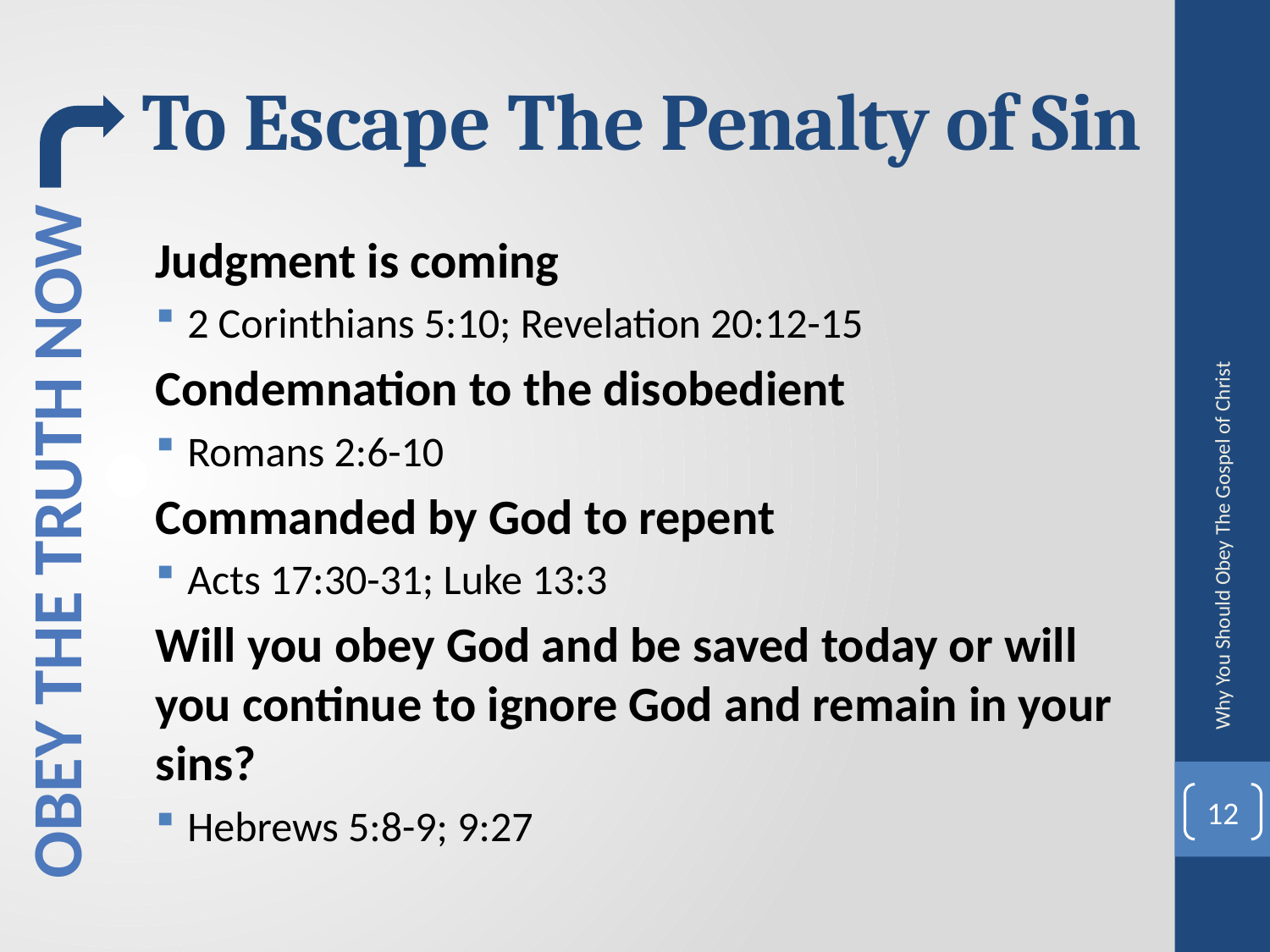

# To Escape The Penalty of Sin

Judgment is coming
2 Corinthians 5:10; Revelation 20:12-15
Condemnation to the disobedient
Romans 2:6-10
Commanded by God to repent
Acts 17:30-31; Luke 13:3
Will you obey God and be saved today or will you continue to ignore God and remain in your sins?
Hebrews 5:8-9; 9:27
Obey The Truth Now
Why You Should Obey The Gospel of Christ
12